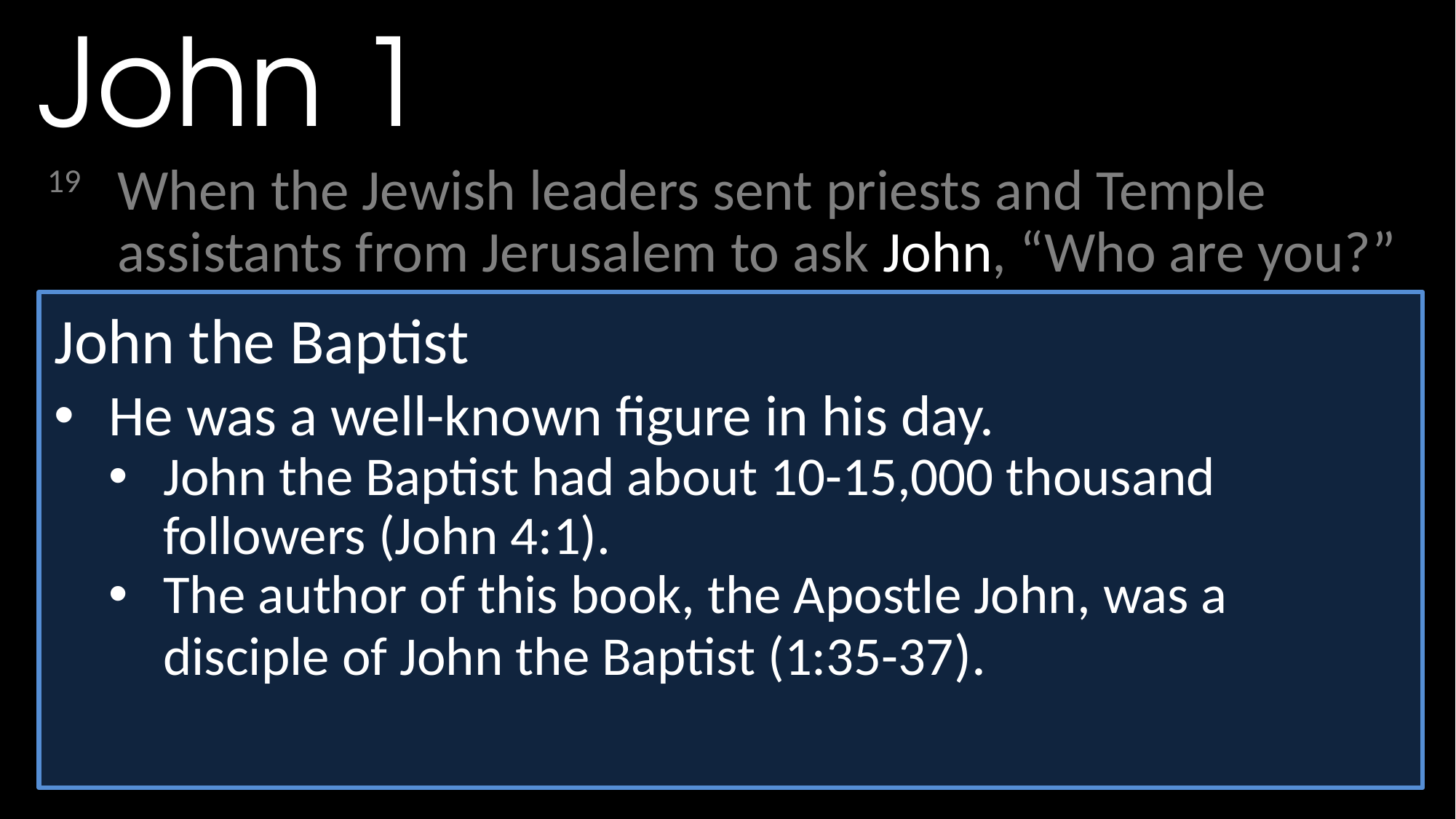

John 1
19	When the Jewish leaders sent priests and Temple assistants from Jerusalem to ask John, “Who are you?”

John the Baptist
He was a well-known figure in his day.
John the Baptist had about 10-15,000 thousand followers (John 4:1).
The author of this book, the Apostle John, was a disciple of John the Baptist (1:35-37).